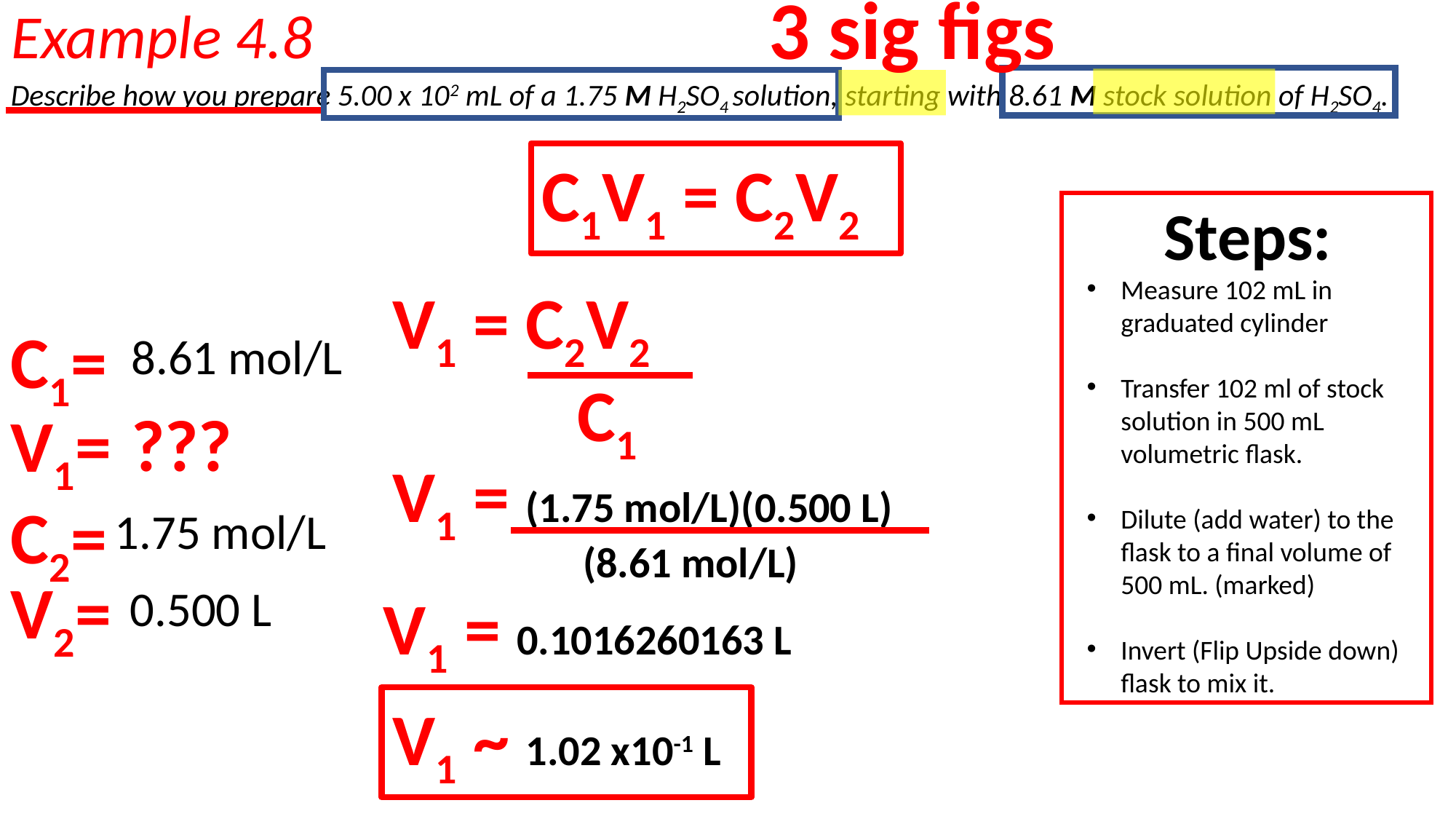

# Example 4.8
3 sig figs

Describe how you prepare 5.00 x 102 mL of a 1.75 M H2SO4 solution, starting with 8.61 M stock solution of H2SO4.

C1V1 = C2V2
Steps:

Measure 102 mL in graduated cylinder

Transfer 102 ml of stock solution in 500 mL volumetric flask.

Dilute (add water) to the flask to a final volume of 500 mL. (marked)

Invert (Flip Upside down) flask to mix it.
V1 = C2V2
C1=
8.61 mol/L
C1
???
V1=
V1 = (1.75 mol/L)(0.500 L)
C2=
1.75 mol/L
(8.61 mol/L)
V2=
0.500 L
V1 = 0.1016260163 L
V1 ~ 1.02 x10-1 L